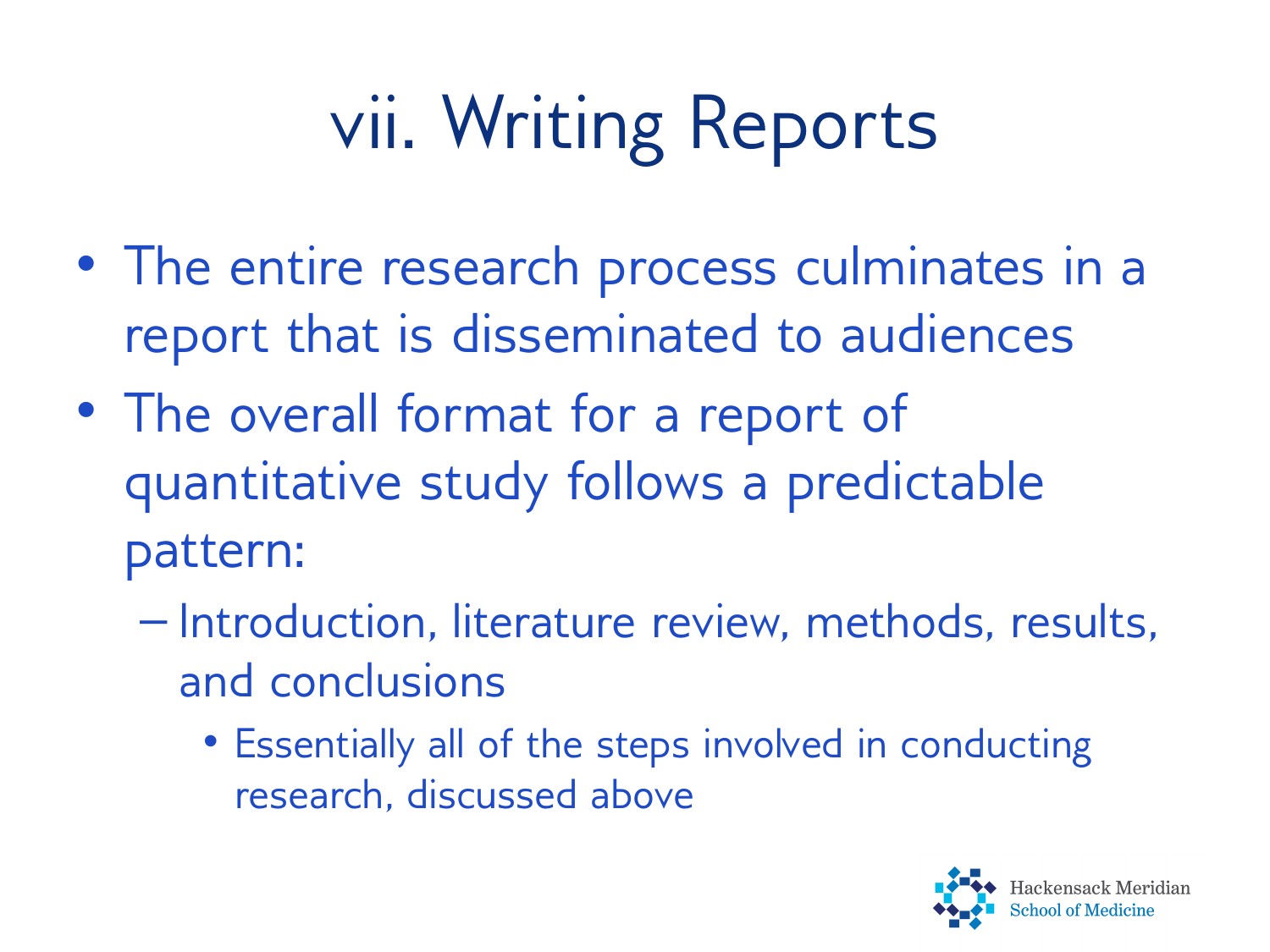

# vii. Writing Reports
The entire research process culminates in a report that is disseminated to audiences
The overall format for a report of quantitative study follows a predictable pattern:
Introduction, literature review, methods, results, and conclusions
Essentially all of the steps involved in conducting research, discussed above